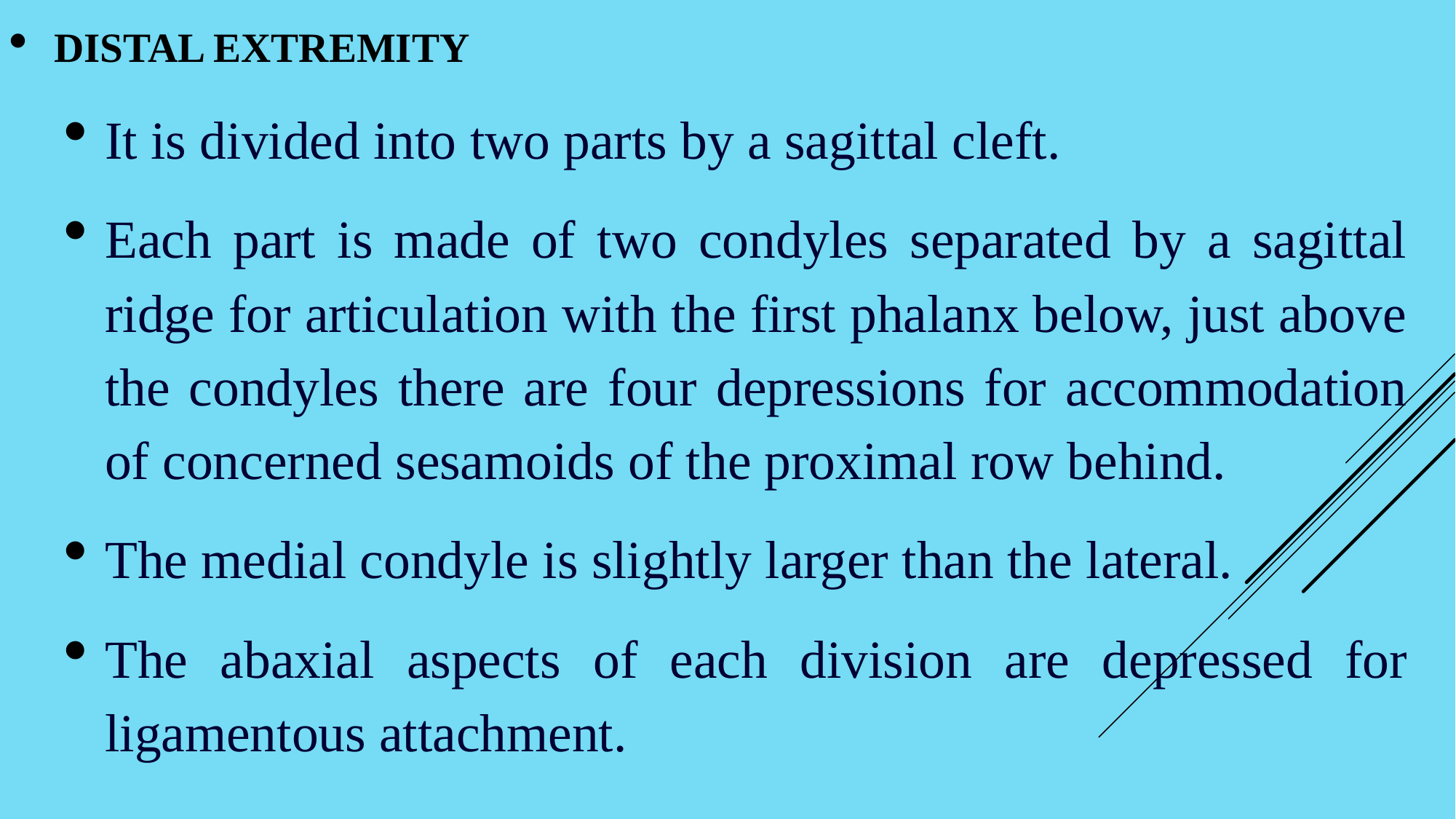

DISTAL EXTREMITY
It is divided into two parts by a sagittal cleft.
Each part is made of two condyles separated by a sagittal ridge for articulation with the first phalanx below, just above the condyles there are four depressions for accommodation of concerned sesamoids of the proximal row behind.
The medial condyle is slightly larger than the lateral.
The abaxial aspects of each division are depressed for ligamentous attachment.